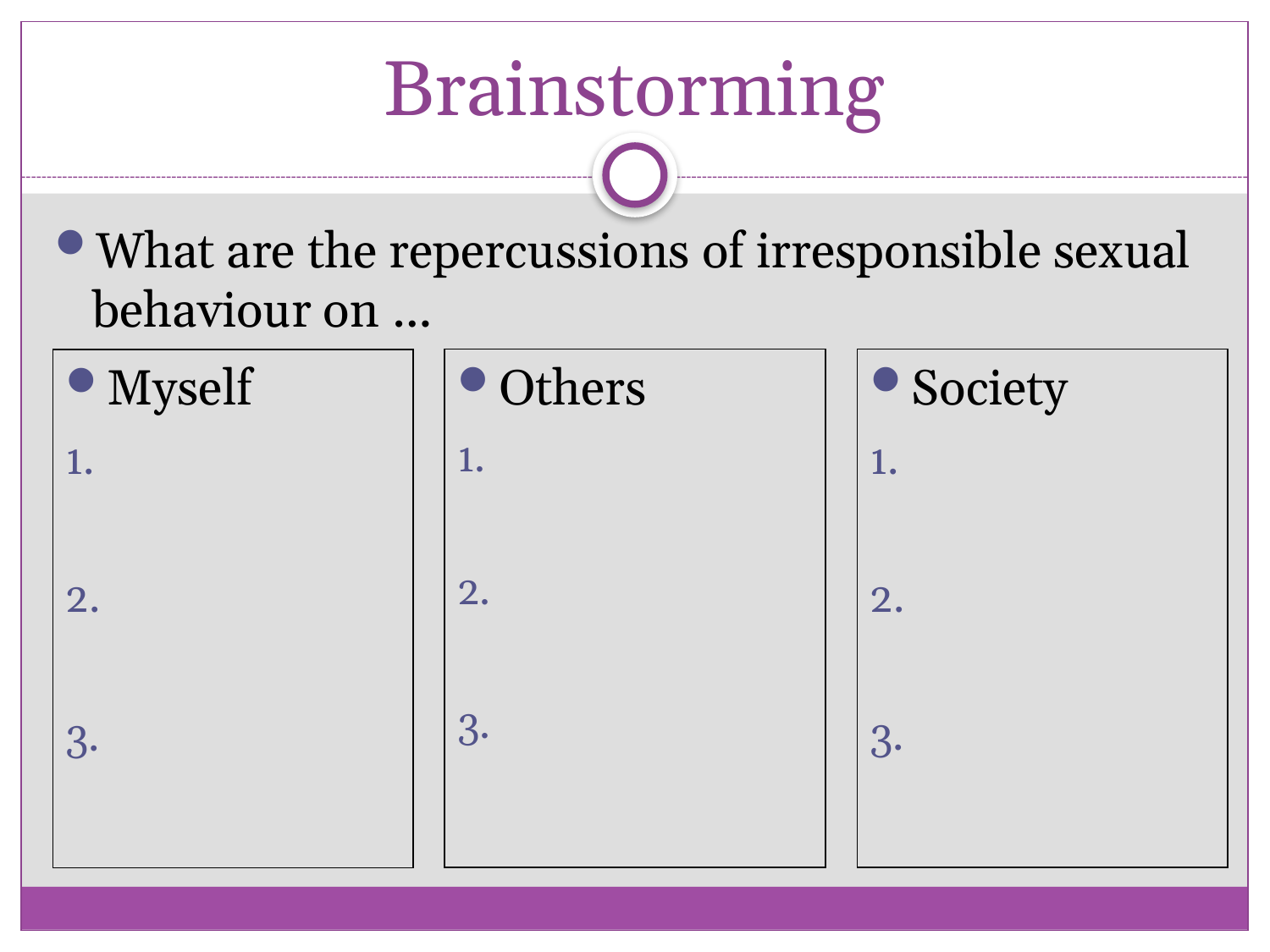

# Brainstorming
What are the repercussions of irresponsible sexual behaviour on …
Others

Society

Myself